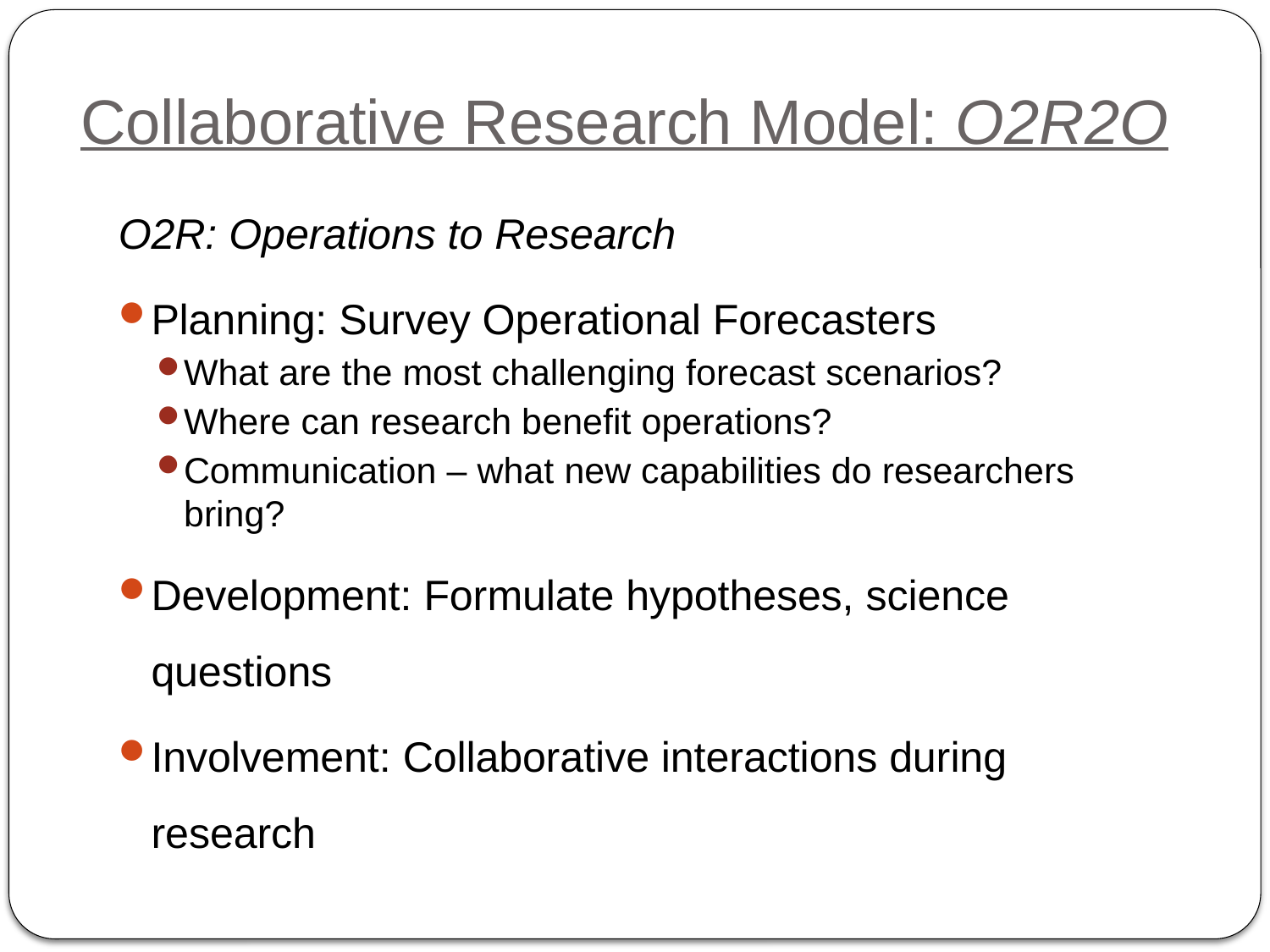

# Collaborative Research Model: O2R2O
O2R: Operations to Research
Planning: Survey Operational Forecasters
What are the most challenging forecast scenarios?
Where can research benefit operations?
Communication – what new capabilities do researchers bring?
Development: Formulate hypotheses, science questions
Involvement: Collaborative interactions during research